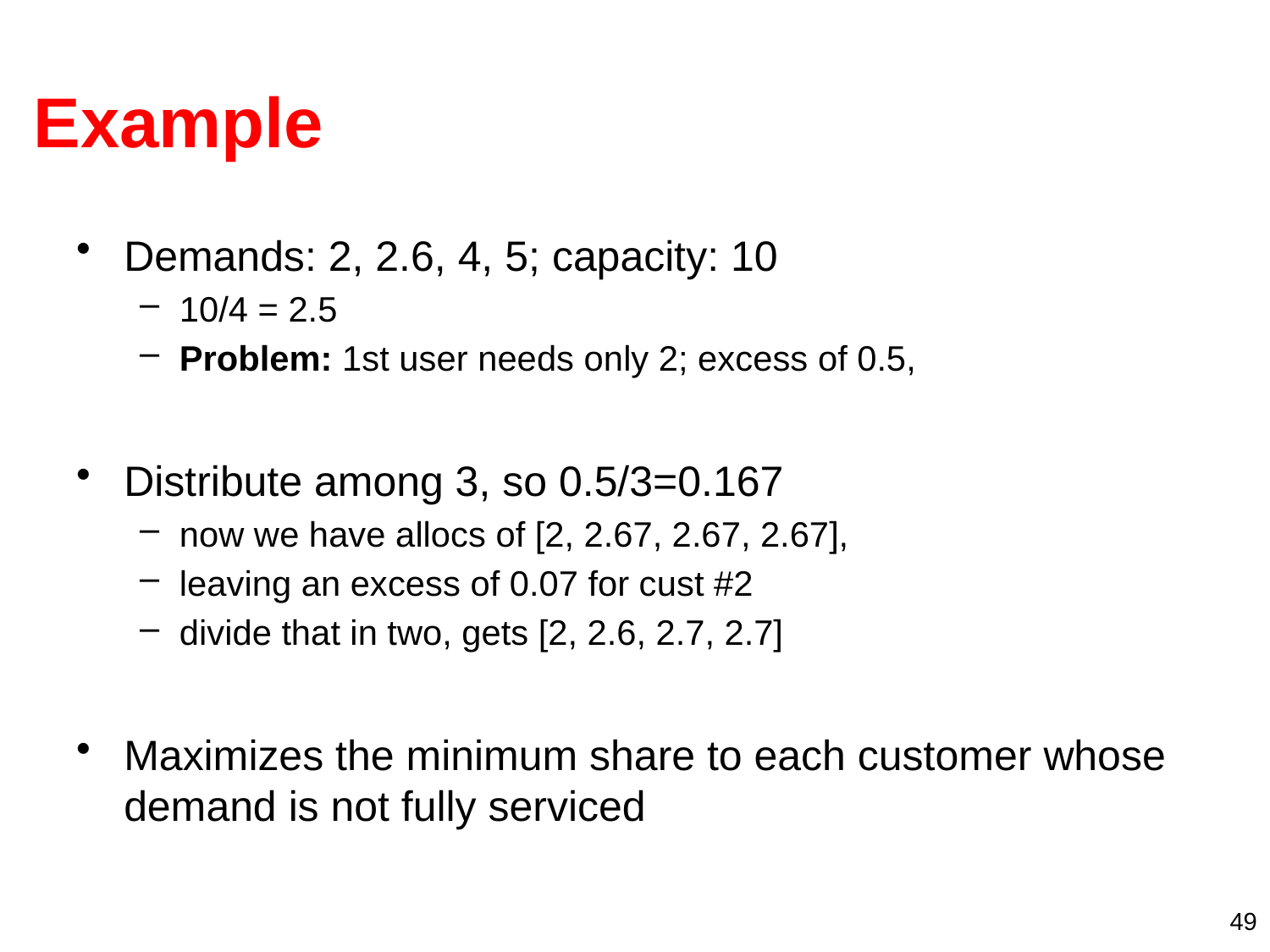

# Example
Demands: 2, 2.6, 4, 5; capacity: 10
10/4 = 2.5
Problem: 1st user needs only 2; excess of 0.5,

Distribute among 3, so 0.5/3=0.167
now we have allocs of [2, 2.67, 2.67, 2.67],
leaving an excess of 0.07 for cust #2
divide that in two, gets [2, 2.6, 2.7, 2.7]

Maximizes the minimum share to each customer whose demand is not fully serviced
49